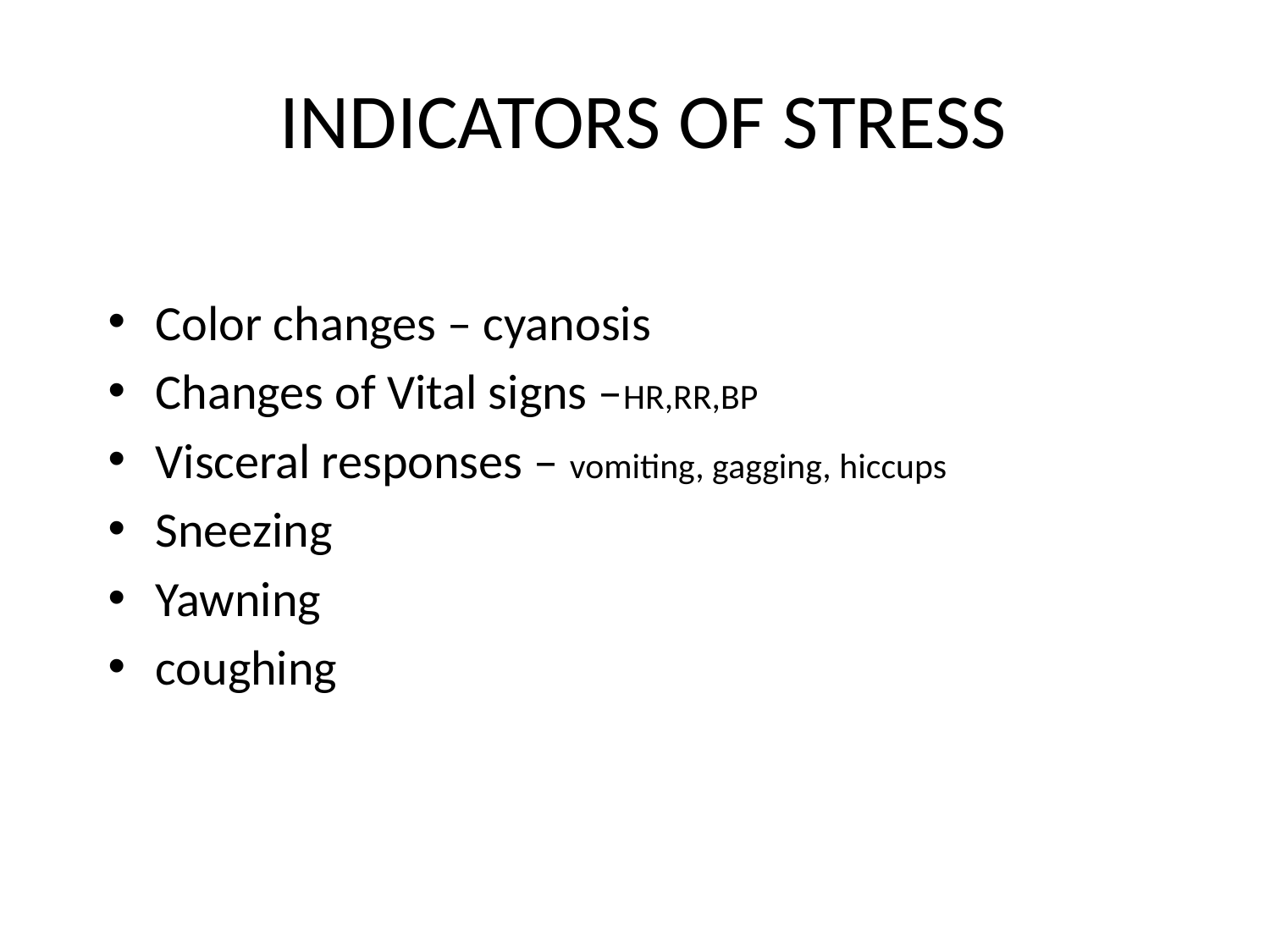

# INDICATORS OF STRESS

Color changes – cyanosis
Changes of Vital signs –HR,RR,BP
Visceral responses – vomiting, gagging, hiccups
Sneezing
Yawning
coughing